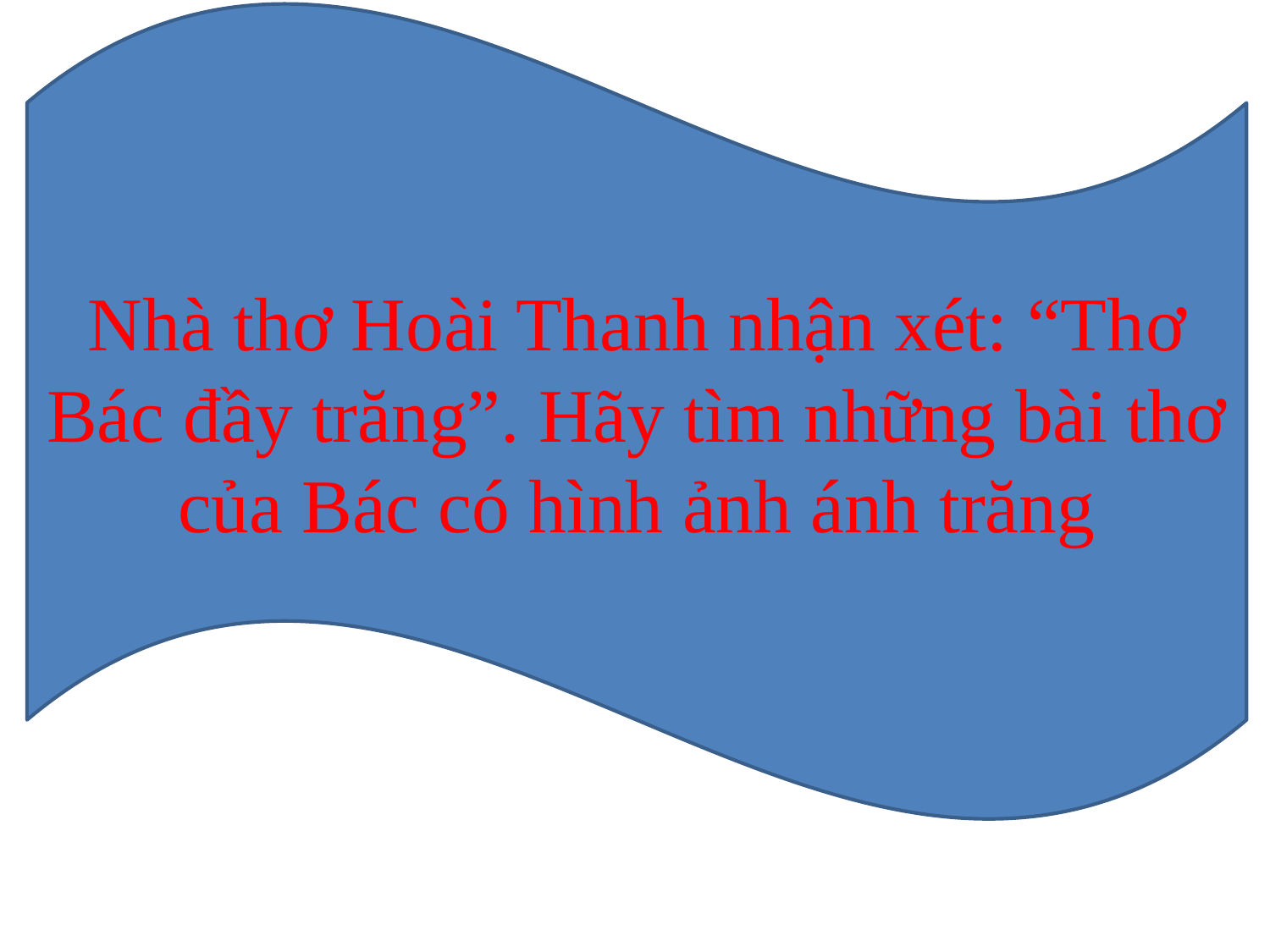

Nhà thơ Hoài Thanh nhận xét: “Thơ Bác đầy trăng”. Hãy tìm những bài thơ của Bác có hình ảnh ánh trăng